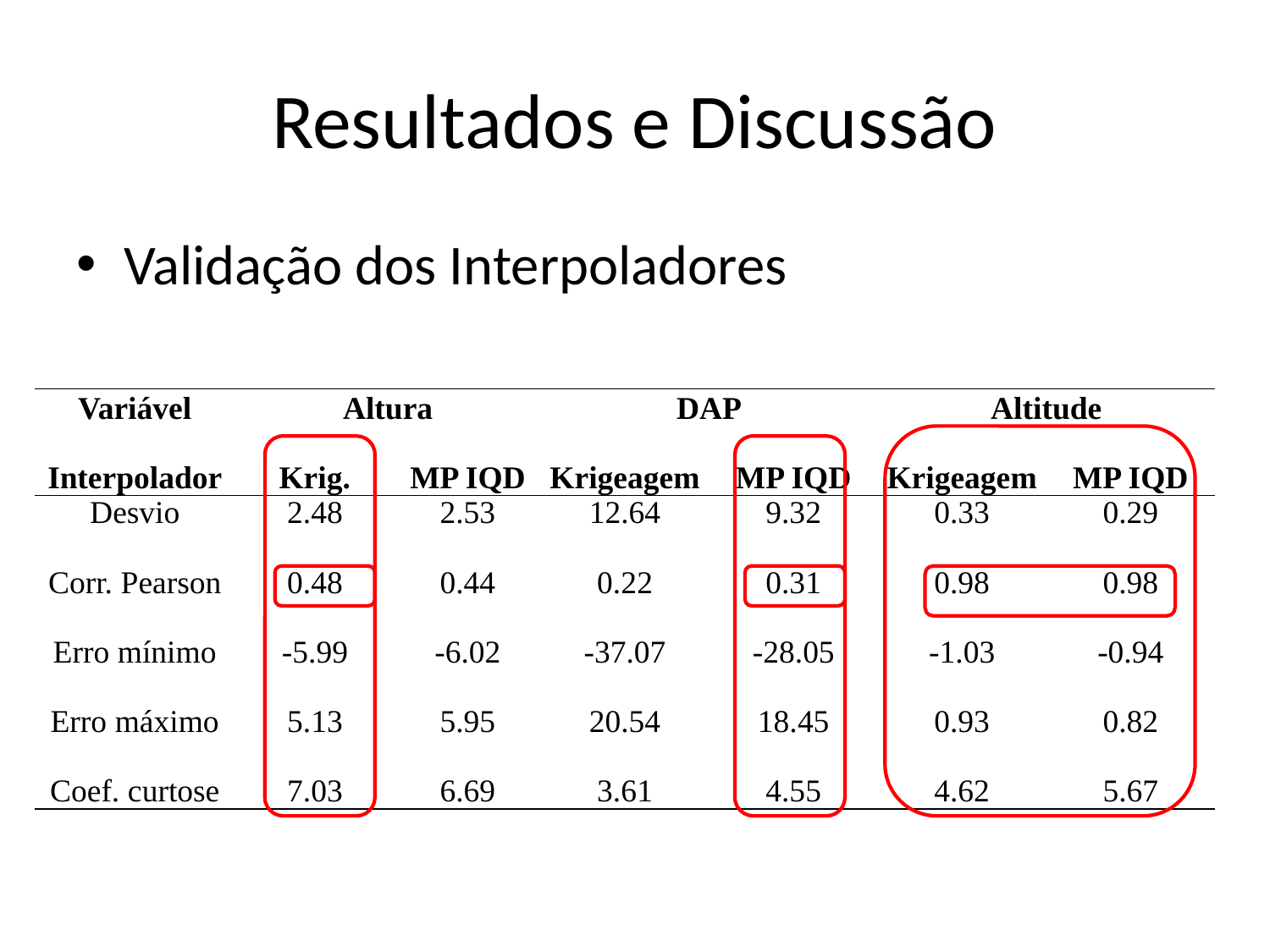

# Resultados e Discussão
Validação dos Interpoladores
| Variável | Altura |  | DAP |  | Altitude |  |
| --- | --- | --- | --- | --- | --- | --- |
| Interpolador | Krig. | MP IQD | Krigeagem | MP IQD | Krigeagem | MP IQD |
| Desvio | 2.48 | 2.53 | 12.64 | 9.32 | 0.33 | 0.29 |
| Corr. Pearson | 0.48 | 0.44 | 0.22 | 0.31 | 0.98 | 0.98 |
| Erro mínimo | -5.99 | -6.02 | -37.07 | -28.05 | -1.03 | -0.94 |
| Erro máximo | 5.13 | 5.95 | 20.54 | 18.45 | 0.93 | 0.82 |
| Coef. curtose | 7.03 | 6.69 | 3.61 | 4.55 | 4.62 | 5.67 |